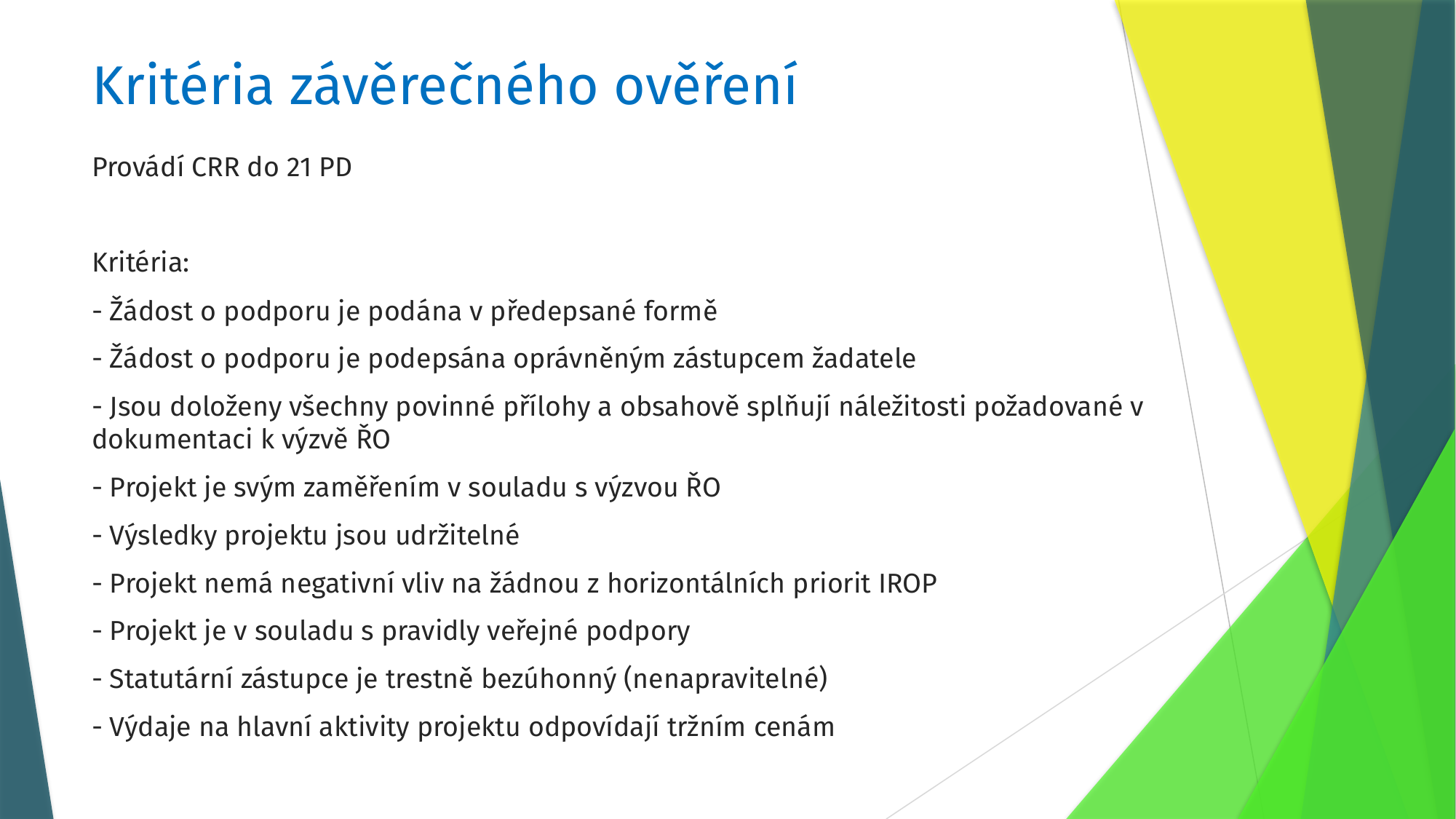

# Kritéria závěrečného ověření
Provádí CRR do 21 PD

Kritéria:
- Žádost o podporu je podána v předepsané formě
- Žádost o podporu je podepsána oprávněným zástupcem žadatele
- Jsou doloženy všechny povinné přílohy a obsahově splňují náležitosti požadované v dokumentaci k výzvě ŘO
- Projekt je svým zaměřením v souladu s výzvou ŘO
- Výsledky projektu jsou udržitelné
- Projekt nemá negativní vliv na žádnou z horizontálních priorit IROP
- Projekt je v souladu s pravidly veřejné podpory
- Statutární zástupce je trestně bezúhonný (nenapravitelné)
- Výdaje na hlavní aktivity projektu odpovídají tržním cenám